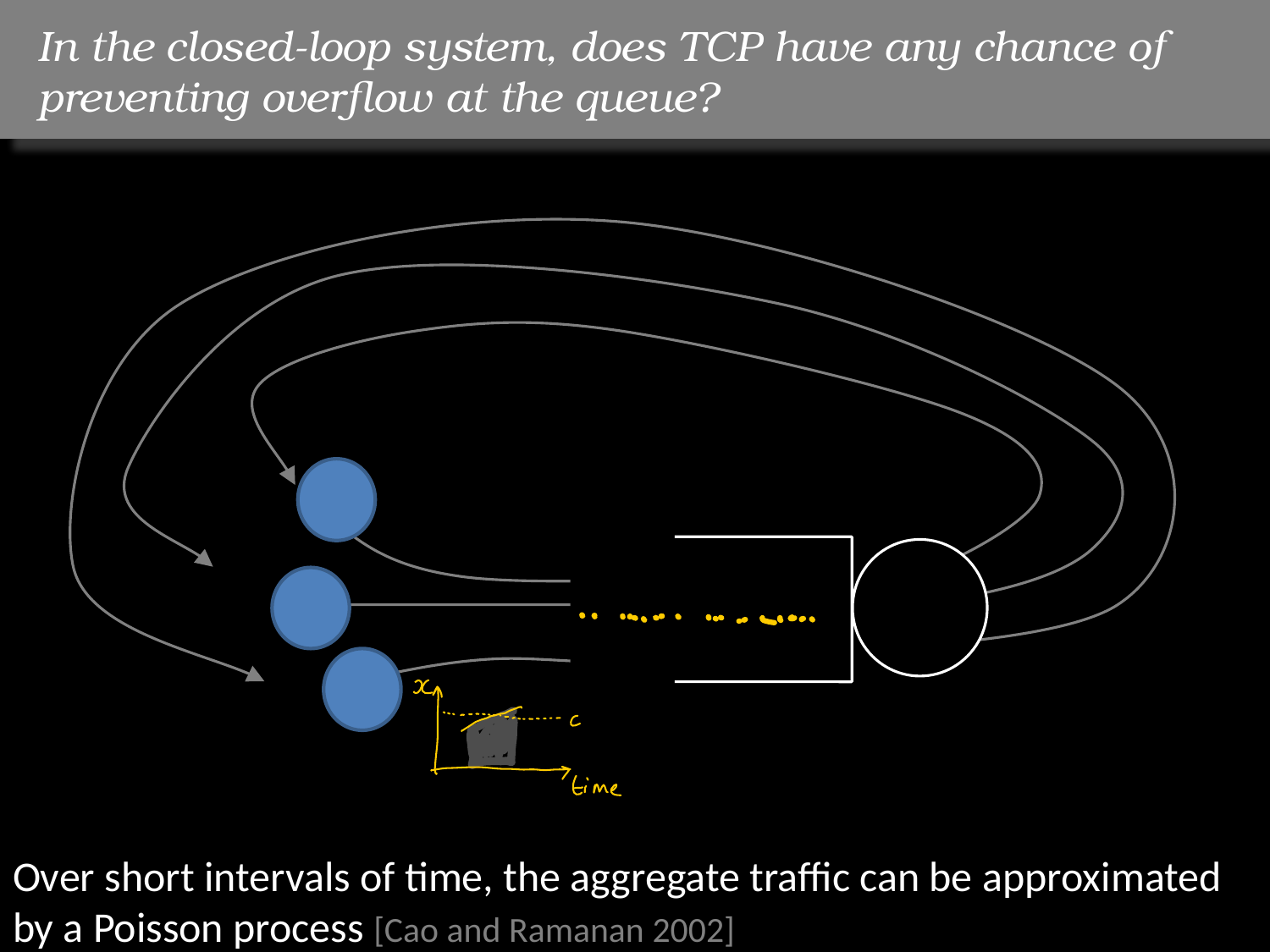

# In the closed-loop system, does TCP have any chance of preventing overflow at the queue?

Over short intervals of time, the aggregate traffic can be approximated by a Poisson process [Cao and Ramanan 2002]